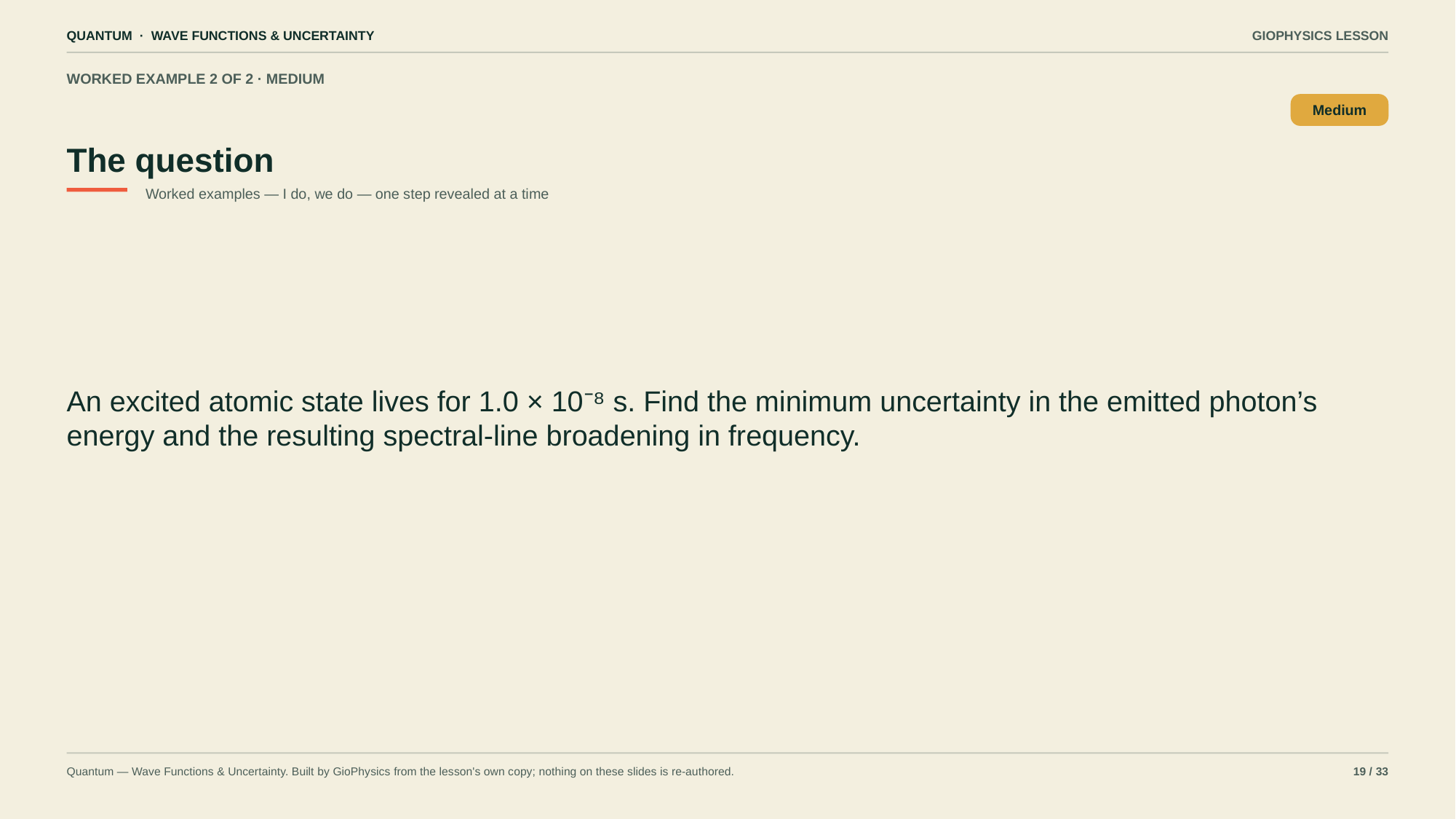

QUANTUM  ·  WAVE FUNCTIONS & UNCERTAINTY
GIOPHYSICS LESSON

WORKED EXAMPLE 2 OF 2 · MEDIUM
The question

Medium
Worked examples — I do, we do — one step revealed at a time

An excited atomic state lives for 1.0 × 10⁻⁸ s. Find the minimum uncertainty in the emitted photon’s energy and the resulting spectral-line broadening in frequency.

Quantum — Wave Functions & Uncertainty. Built by GioPhysics from the lesson's own copy; nothing on these slides is re-authored.
19 / 33